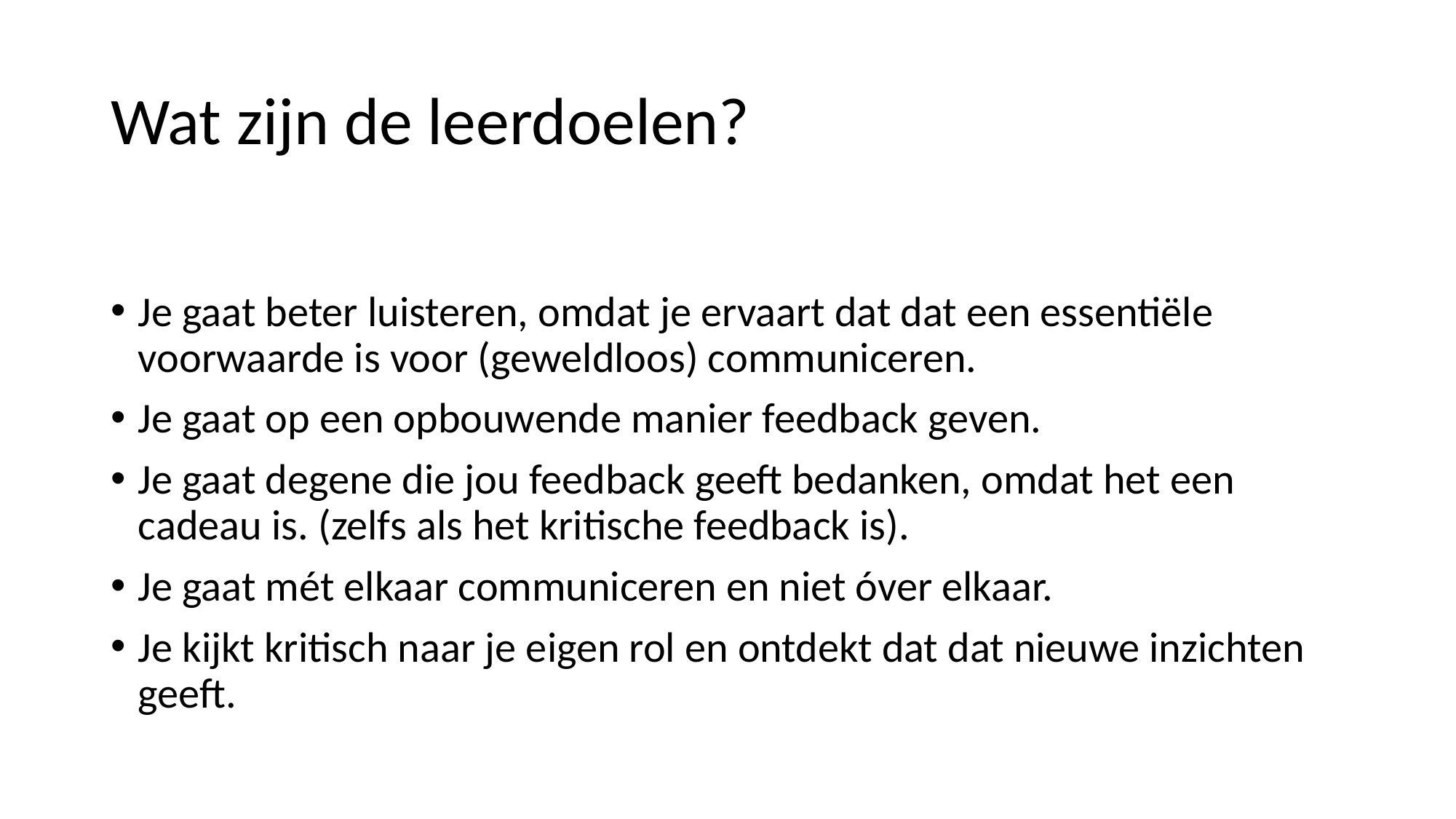

# Wat zijn de leerdoelen?

Je gaat beter luisteren, omdat je ervaart dat dat een essentiële voorwaarde is voor (geweldloos) communiceren.
Je gaat op een opbouwende manier feedback geven.
Je gaat degene die jou feedback geeft bedanken, omdat het een cadeau is. (zelfs als het kritische feedback is).
Je gaat mét elkaar communiceren en niet óver elkaar.
Je kijkt kritisch naar je eigen rol en ontdekt dat dat nieuwe inzichten geeft.